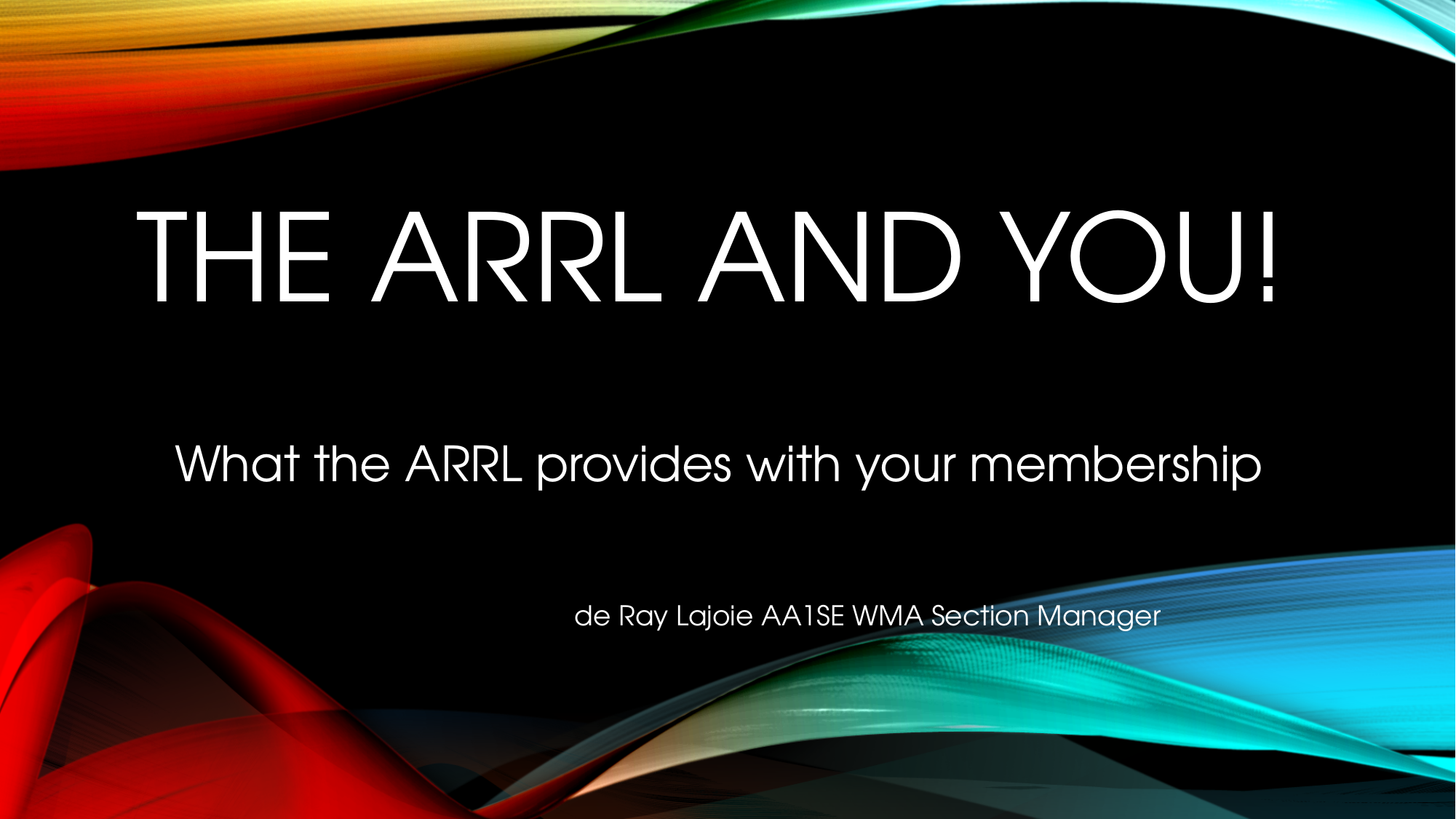

# The ARRL and You!
What the ARRL provides with your membership
de Ray Lajoie AA1SE WMA Section Manager